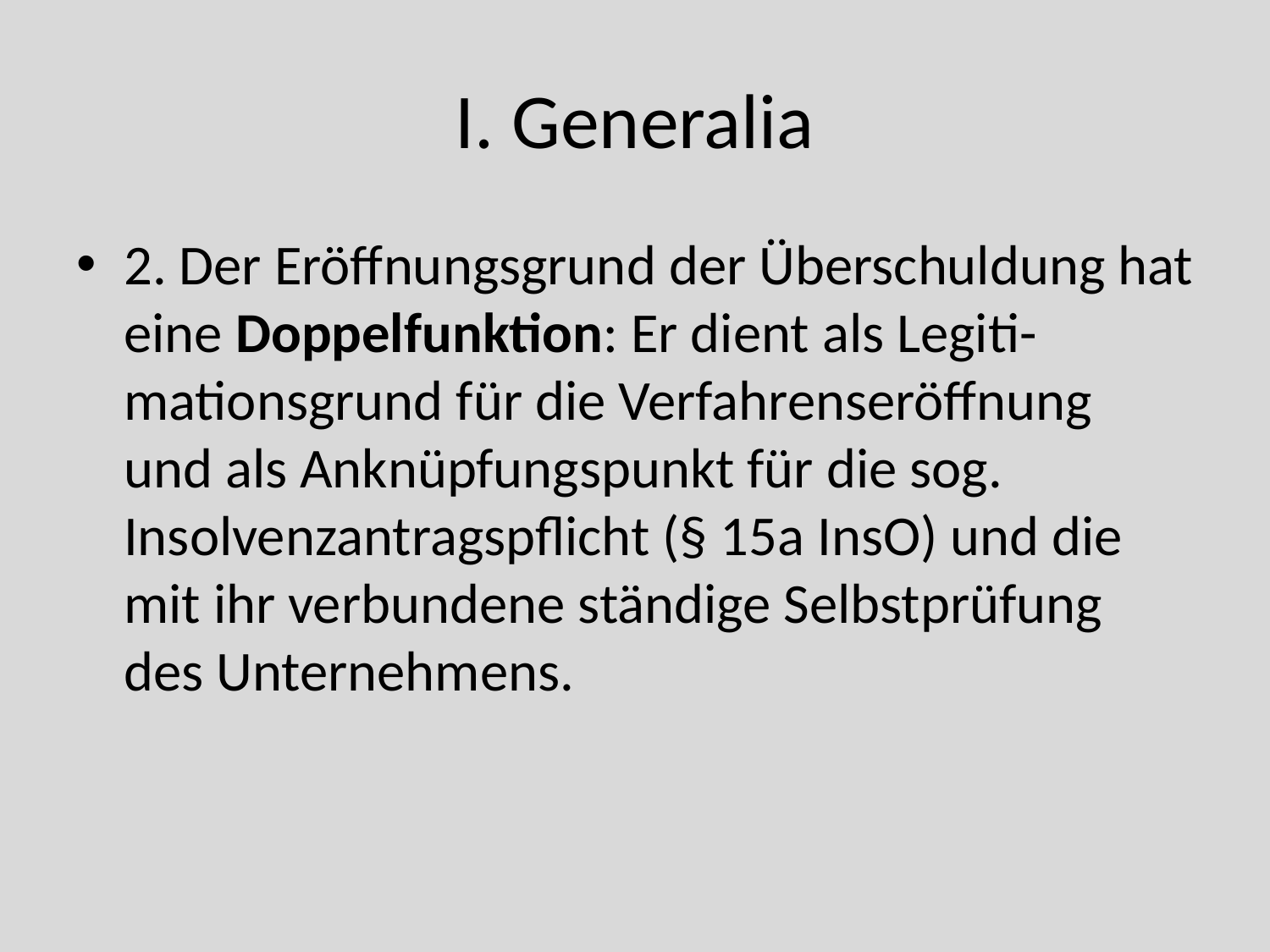

# I. Generalia
2. Der Eröffnungsgrund der Überschuldung hat eine Doppelfunktion: Er dient als Legiti-mationsgrund für die Verfahrenseröffnung und als Anknüpfungspunkt für die sog. Insolvenzantragspflicht (§ 15a InsO) und die mit ihr verbundene ständige Selbstprüfung des Unternehmens.